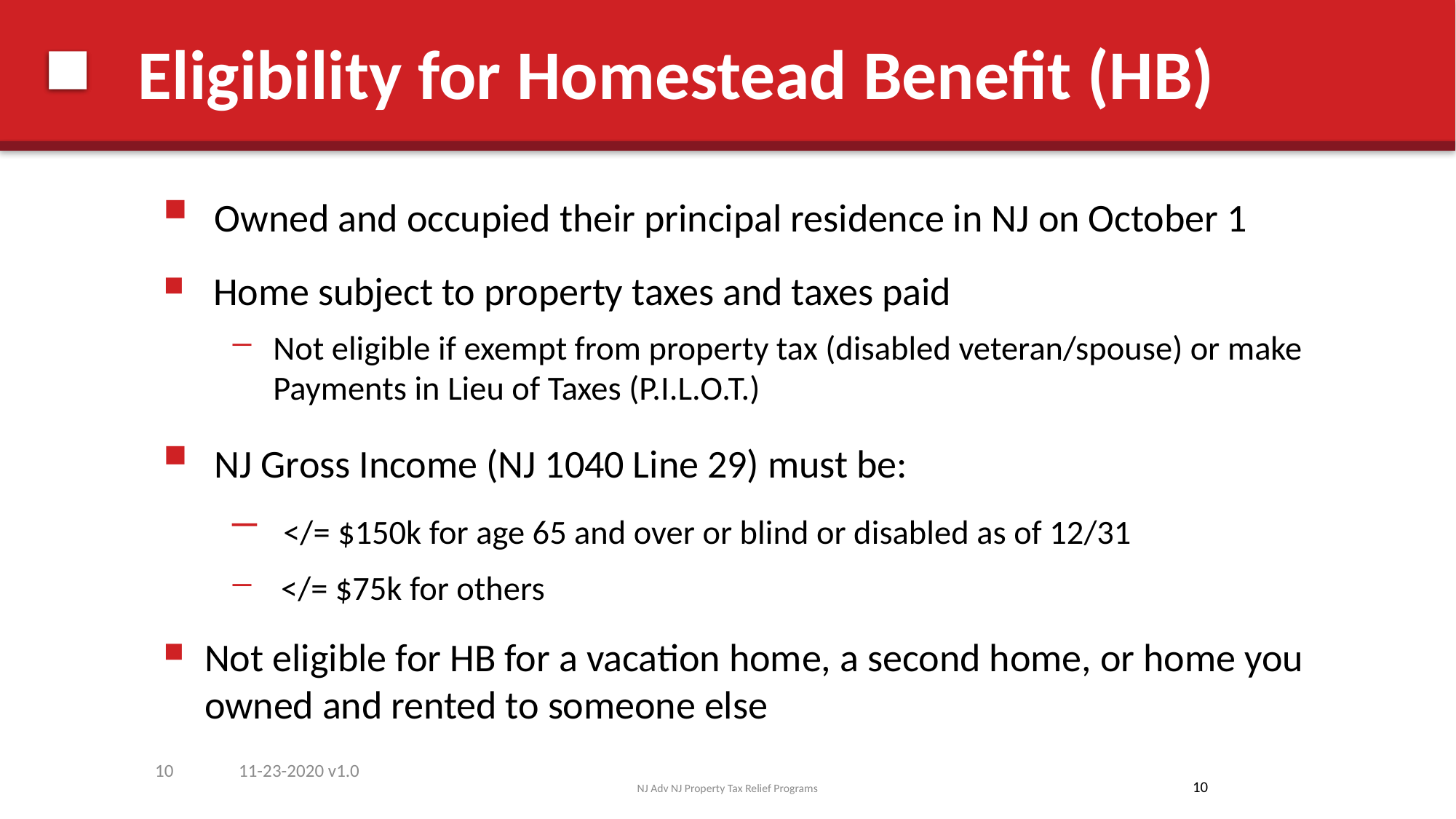

# Eligibility for Homestead Benefit (HB)
 Owned and occupied their principal residence in NJ on October 1
 Home subject to property taxes and taxes paid
Not eligible if exempt from property tax (disabled veteran/spouse) or make Payments in Lieu of Taxes (P.I.L.O.T.)
 NJ Gross Income (NJ 1040 Line 29) must be:
 </= $150k for age 65 and over or blind or disabled as of 12/31
 </= $75k for others
Not eligible for HB for a vacation home, a second home, or home you owned and rented to someone else

10
11-23-2020 v1.0
10
NJ Adv NJ Property Tax Relief Programs